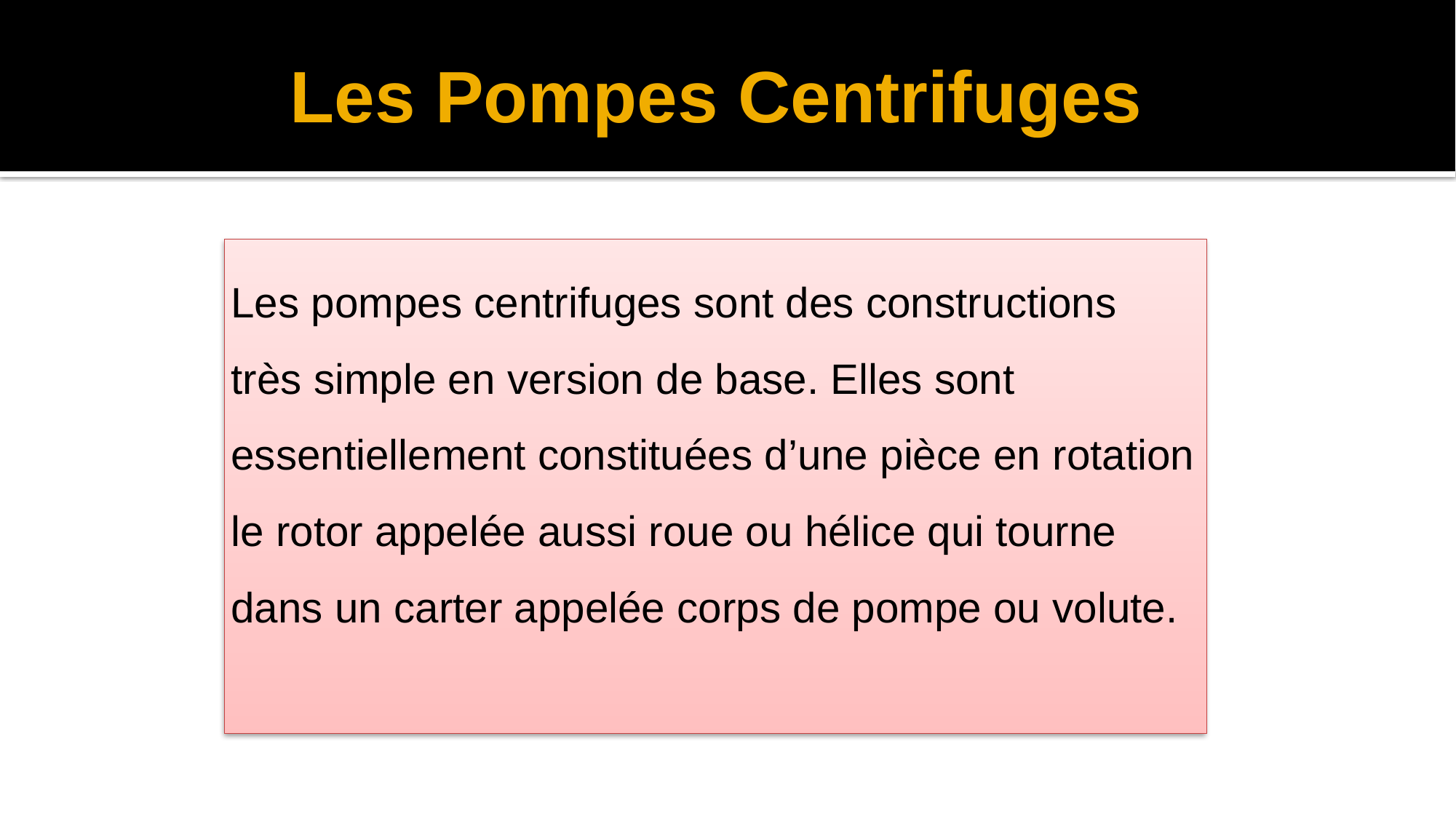

Les Pompes Centrifuges
Les pompes centrifuges sont des constructions très simple en version de base. Elles sont essentiellement constituées d’une pièce en rotation le rotor appelée aussi roue ou hélice qui tourne dans un carter appelée corps de pompe ou volute.